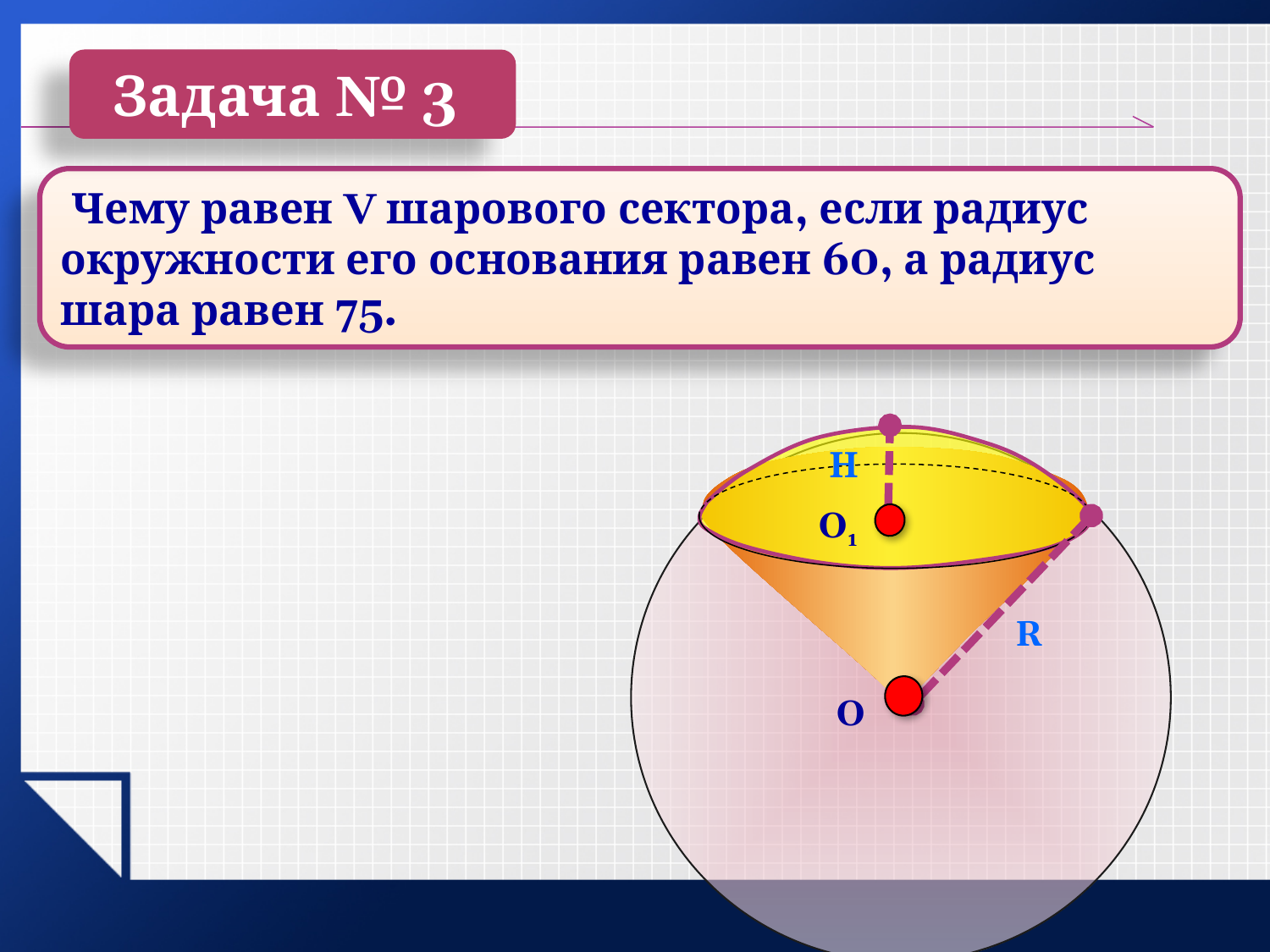

Задача № 3
 Чему равен V шарового сектора, если радиус окружности его основания равен 60, а радиус шара равен 75.

Н

O1

R

O